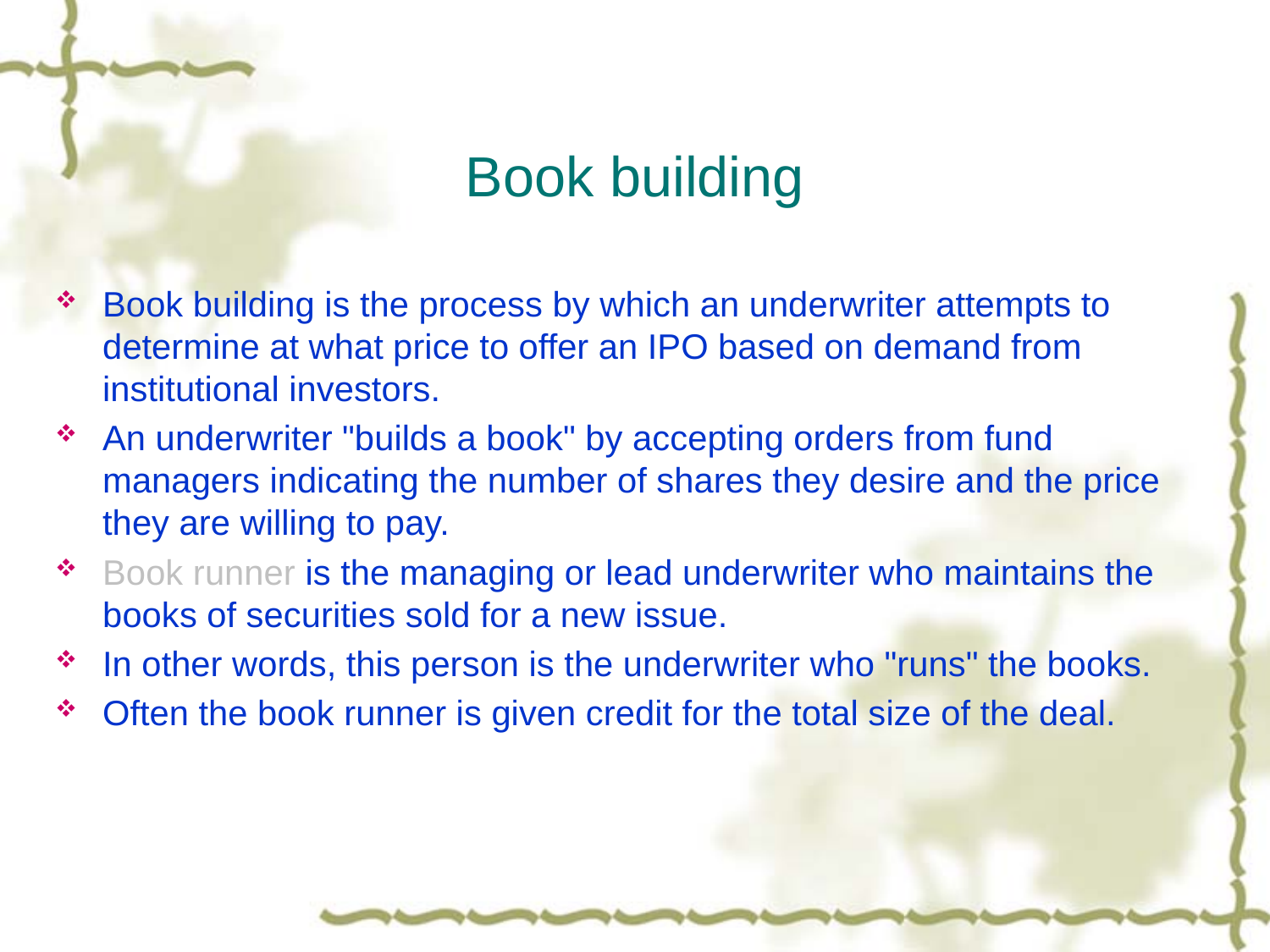

# Book building
Book building is the process by which an underwriter attempts to determine at what price to offer an IPO based on demand from institutional investors.
An underwriter "builds a book" by accepting orders from fund managers indicating the number of shares they desire and the price they are willing to pay.
Book runner is the managing or lead underwriter who maintains the books of securities sold for a new issue.
In other words, this person is the underwriter who "runs" the books.
Often the book runner is given credit for the total size of the deal.